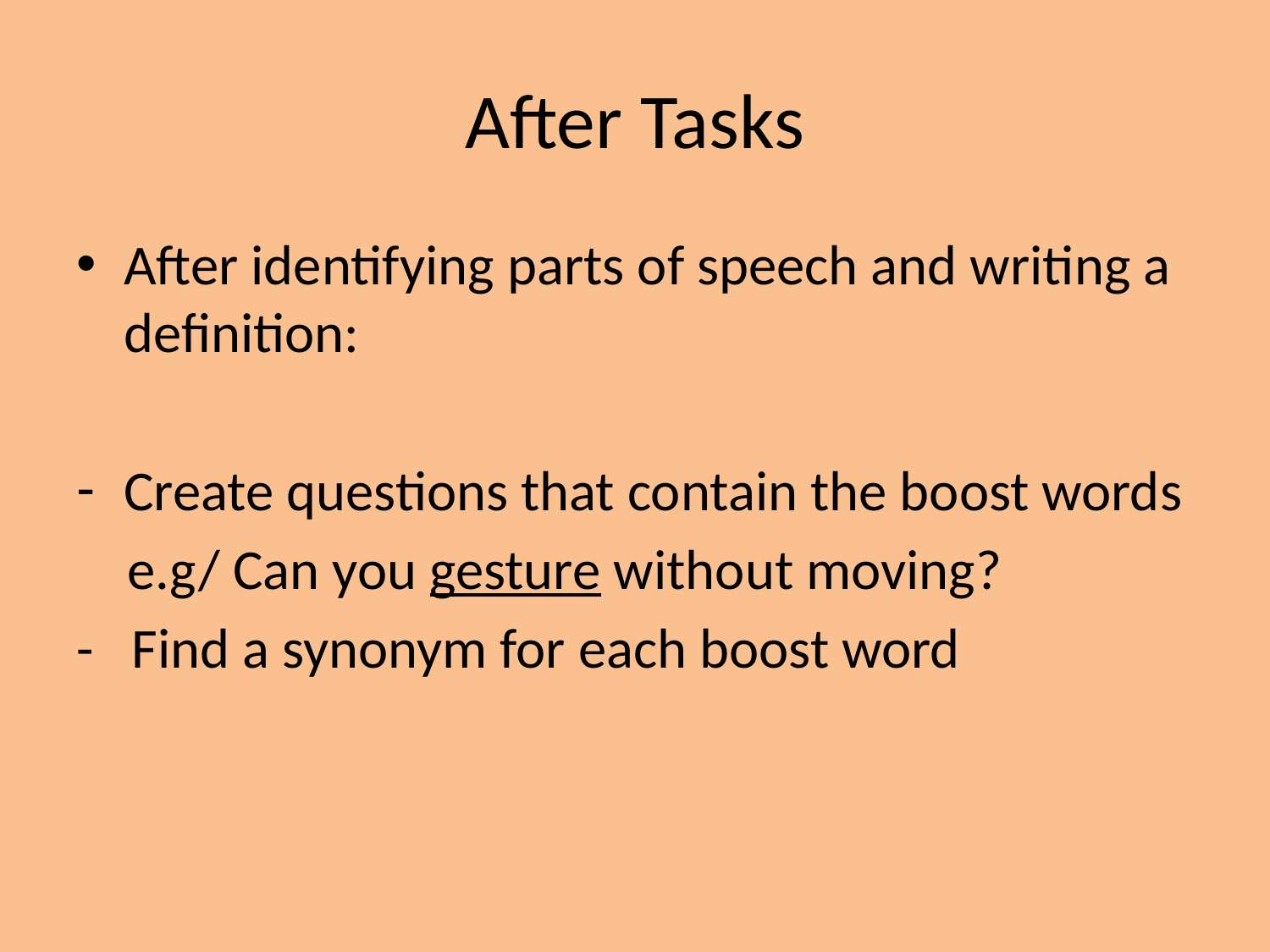

# After Tasks
After identifying parts of speech and writing a definition:

Create questions that contain the boost words
    e.g/ Can you gesture without moving?
-   Find a synonym for each boost word